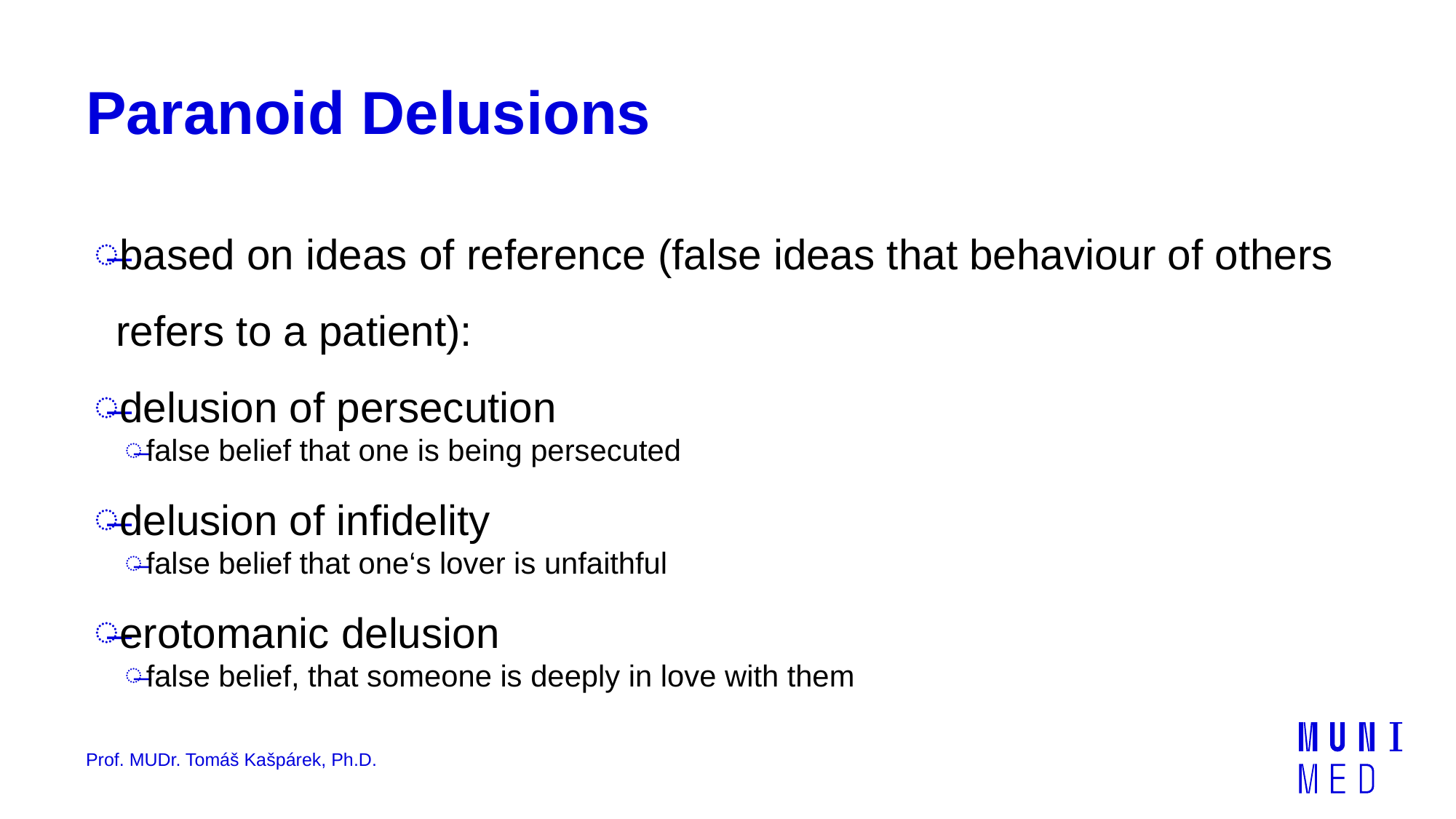

# Paranoid Delusions
based on ideas of reference (false ideas that behaviour of others refers to a patient):
delusion of persecution
false belief that one is being persecuted
delusion of infidelity
false belief that one‘s lover is unfaithful
erotomanic delusion
false belief, that someone is deeply in love with them
Prof. MUDr. Tomáš Kašpárek, Ph.D.